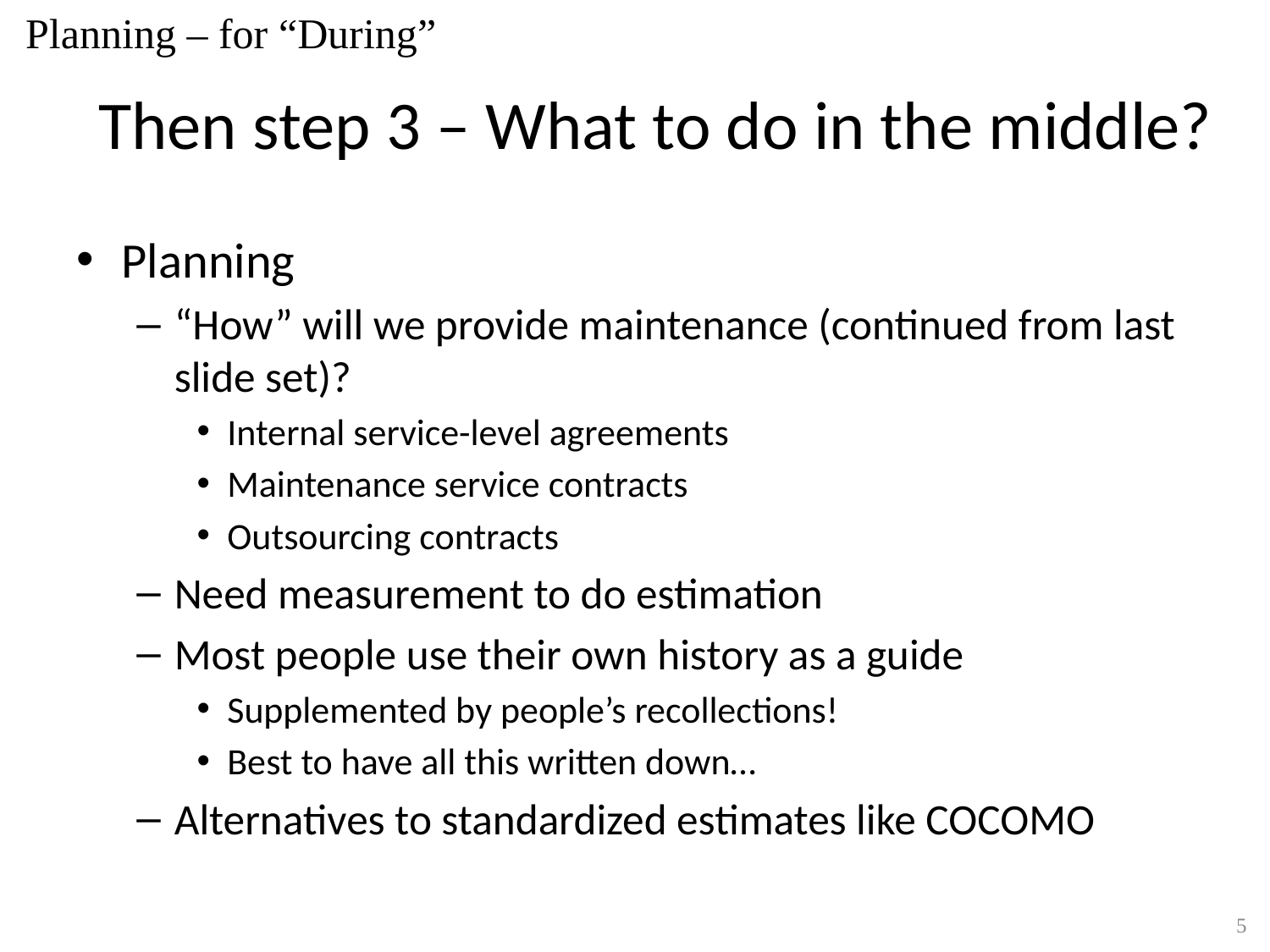

Planning – for “During”
# Then step 3 – What to do in the middle?
Planning
“How” will we provide maintenance (continued from last slide set)?
Internal service-level agreements
Maintenance service contracts
Outsourcing contracts
Need measurement to do estimation
Most people use their own history as a guide
Supplemented by people’s recollections!
Best to have all this written down…
Alternatives to standardized estimates like COCOMO